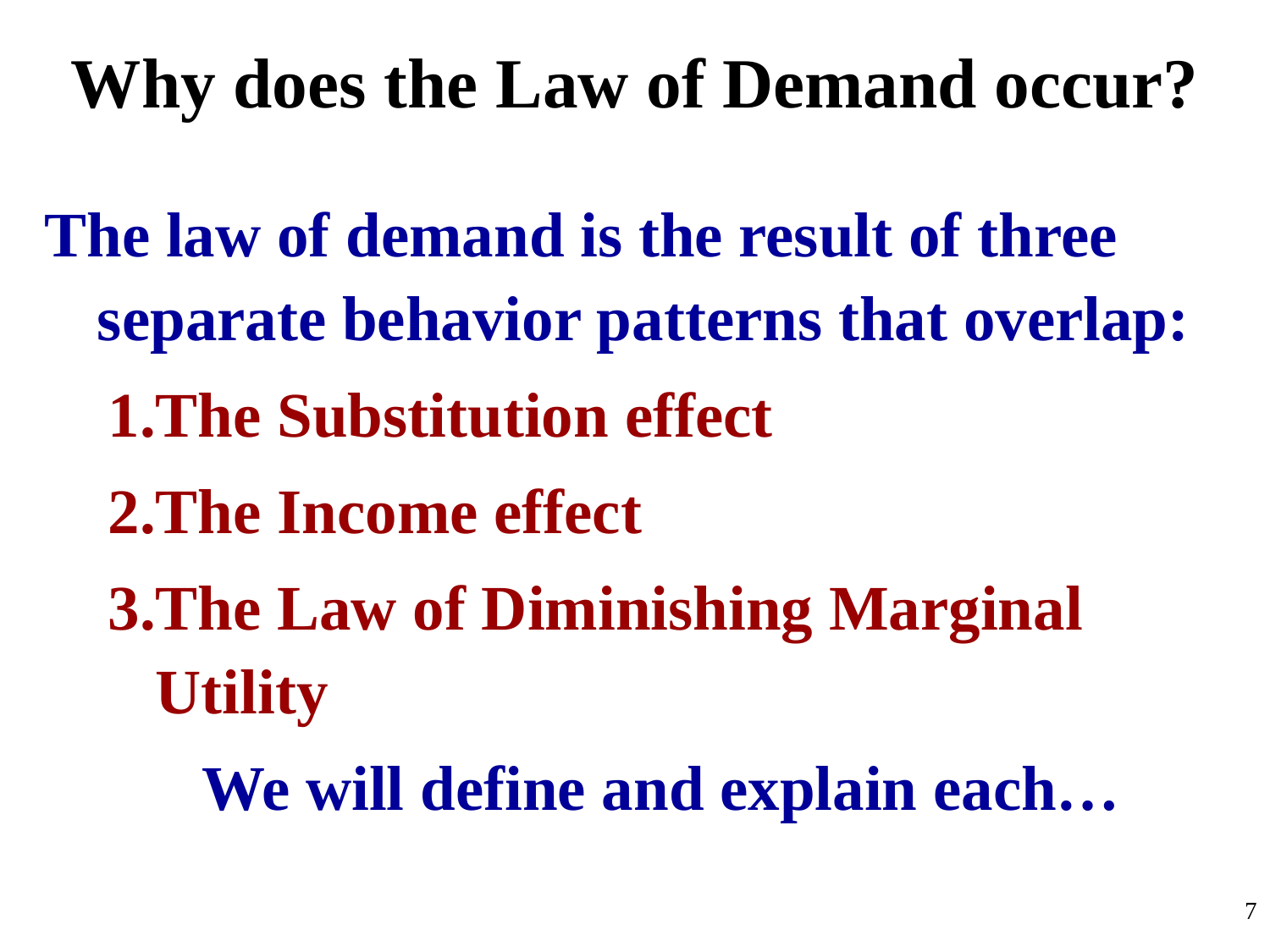

# Why does the Law of Demand occur?
The law of demand is the result of three separate behavior patterns that overlap:
The Substitution effect
The Income effect
The Law of Diminishing Marginal Utility
We will define and explain each…
7